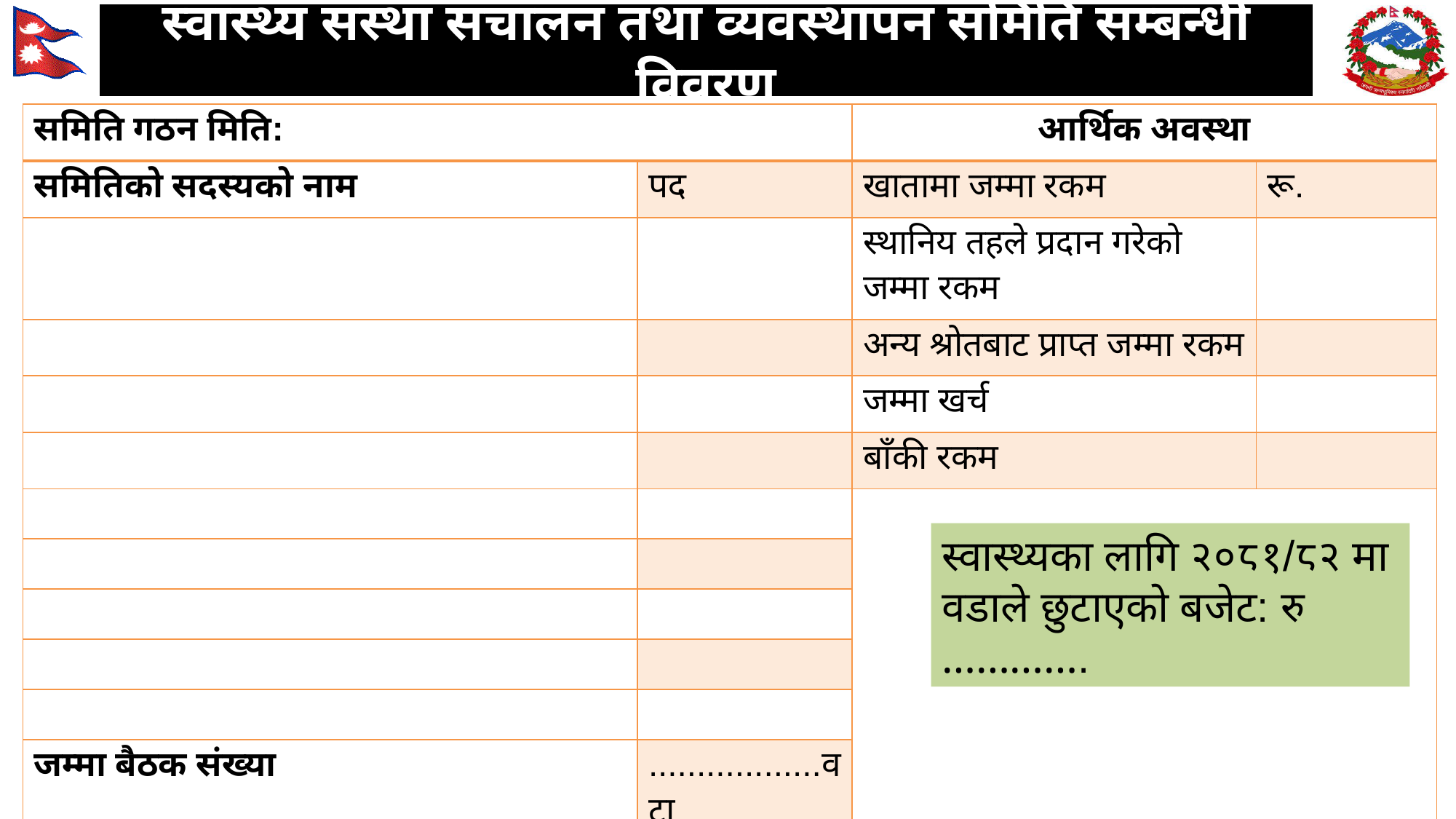

# स्वास्थ्य संस्था संचालन तथा व्यवस्थापन समिति सम्बन्धी विवरण
| समिति गठन मिति: |  | आर्थिक अवस्था |  |
| --- | --- | --- | --- |
| समितिको सदस्यको नाम | पद | खातामा जम्मा रकम | रू. |
|  |  | स्थानिय तहले प्रदान गरेको जम्मा रकम |  |
|  |  | अन्य श्रोतबाट प्राप्त जम्मा रकम |  |
|  |  | जम्मा खर्च |  |
|  |  | बाँकी रकम |  |
|  |  |  |  |
|  |  |  |  |
|  |  |  |  |
|  |  |  |  |
|  |  |  |  |
| जम्मा बैठक संख्या | ..................वटा |  |  |
| समितिले स्वास्थ्य संस्थाको स्व:मुल्यांकन गरेको पटक | .................... |  |  |
स्वास्थ्यका लागि २०८१/८२ मा वडाले छुटाएको बजेट: रु ………….